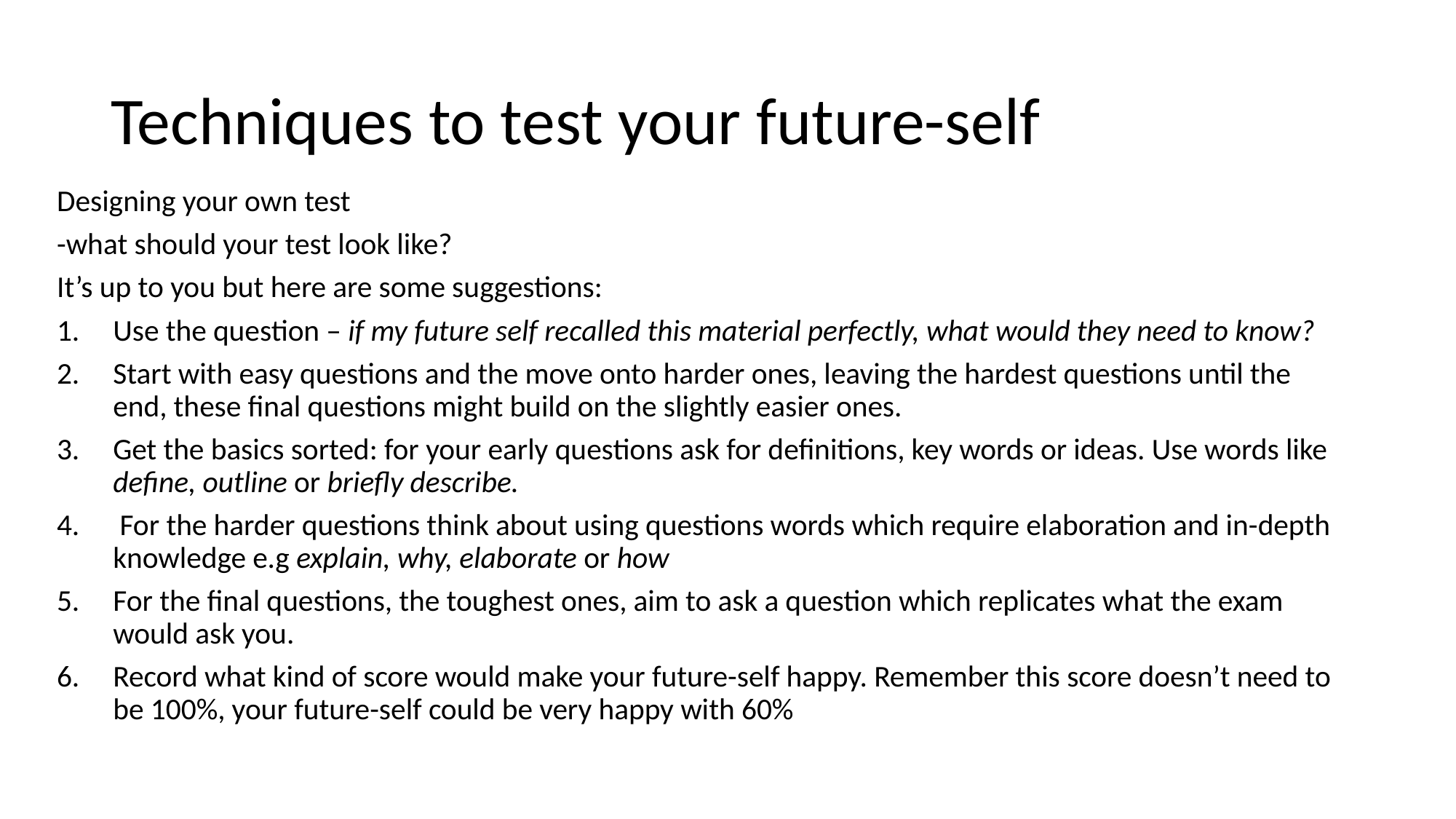

# Techniques to test your future-self
Designing your own test
-what should your test look like?
It’s up to you but here are some suggestions:
Use the question – if my future self recalled this material perfectly, what would they need to know?
Start with easy questions and the move onto harder ones, leaving the hardest questions until the end, these final questions might build on the slightly easier ones.
Get the basics sorted: for your early questions ask for definitions, key words or ideas. Use words like define, outline or briefly describe.
 For the harder questions think about using questions words which require elaboration and in-depth knowledge e.g explain, why, elaborate or how
For the final questions, the toughest ones, aim to ask a question which replicates what the exam would ask you.
Record what kind of score would make your future-self happy. Remember this score doesn’t need to be 100%, your future-self could be very happy with 60%